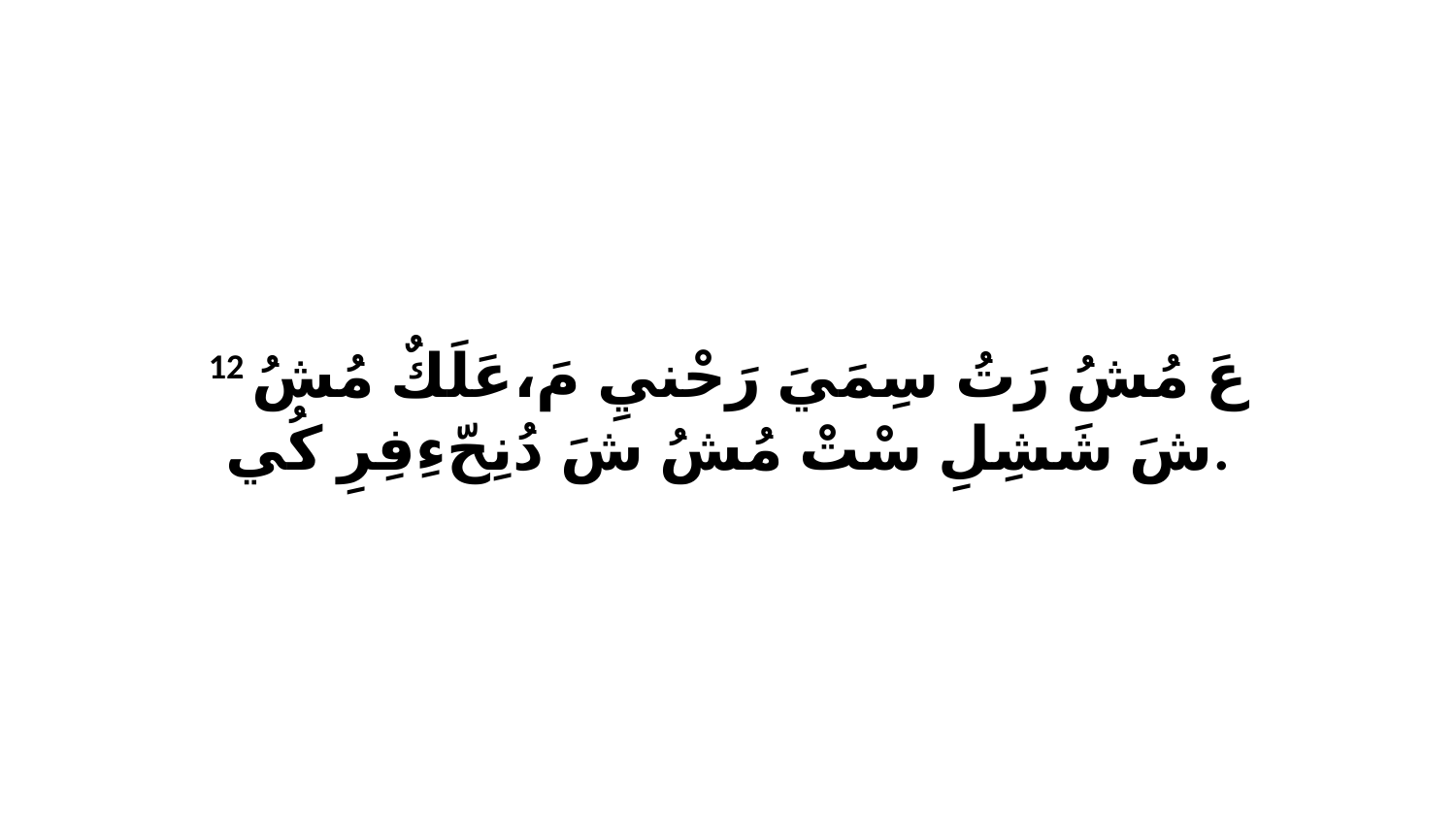

12 عَ مُشُ رَتُ سِمَيَ رَحْنيِ مَ،عَلَكٌ مُشُ شَ شَشِلِ سْتْ مُشُ شَ دُنِحّءِفِرِ كُي.